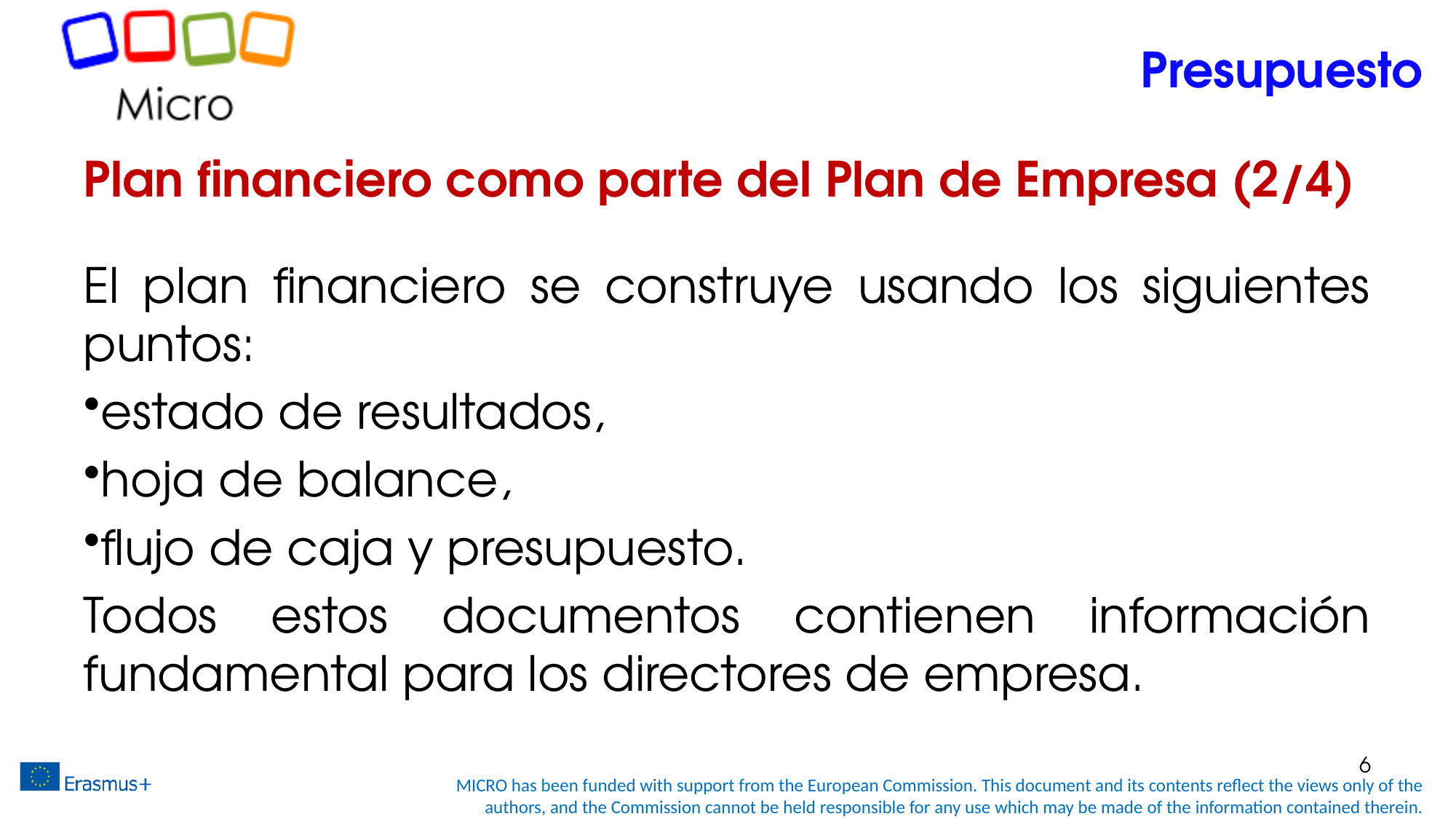

# Presupuesto
Plan financiero como parte del Plan de Empresa (2/4)

El plan financiero se construye usando los siguientes puntos:
estado de resultados,
hoja de balance,
flujo de caja y presupuesto.
Todos estos documentos contienen información fundamental para los directores de empresa.

6